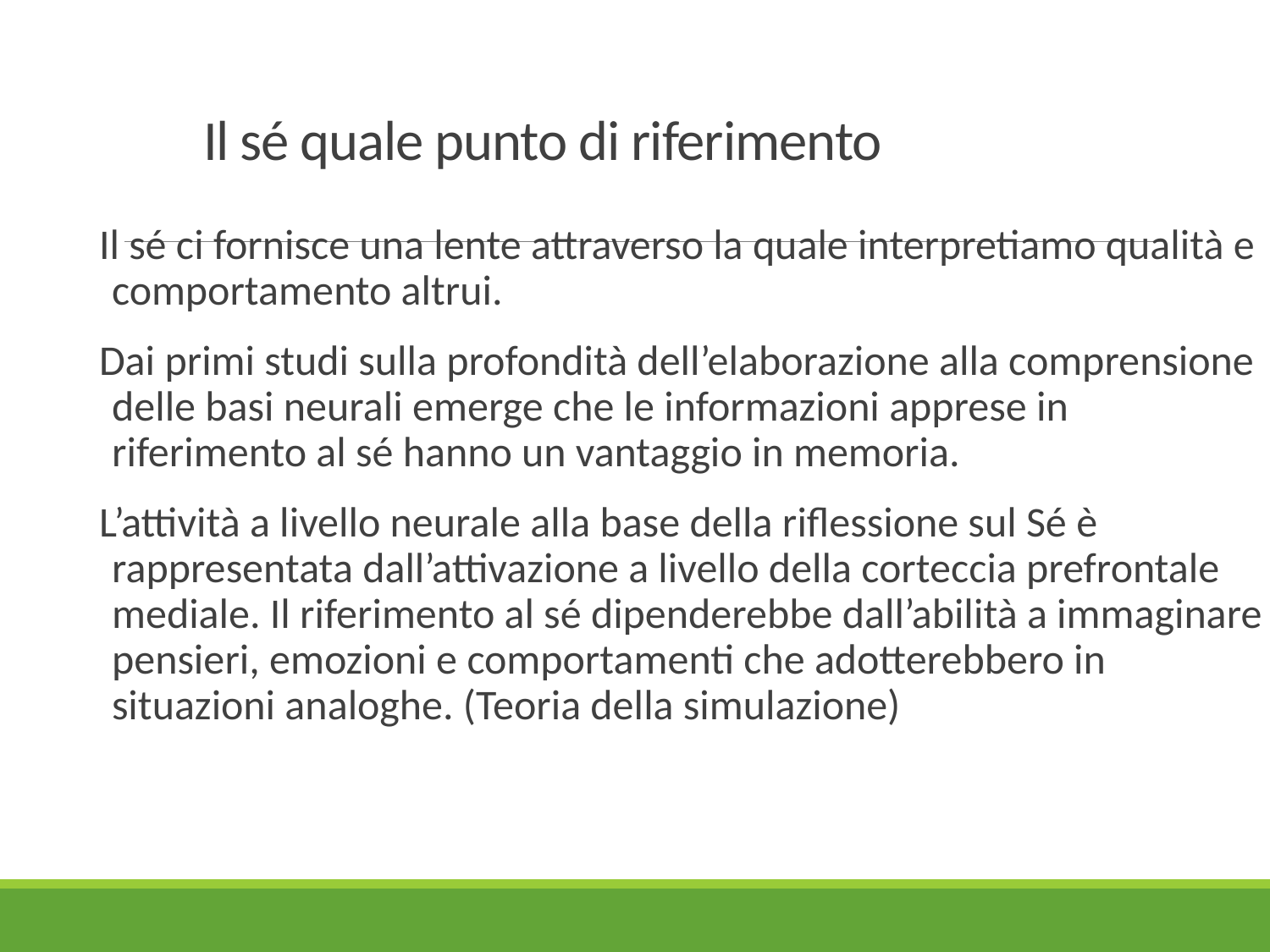

Il sé quale punto di riferimento
Il sé ci fornisce una lente attraverso la quale interpretiamo qualità e comportamento altrui.
Dai primi studi sulla profondità dell’elaborazione alla comprensione delle basi neurali emerge che le informazioni apprese in riferimento al sé hanno un vantaggio in memoria.
L’attività a livello neurale alla base della riflessione sul Sé è rappresentata dall’attivazione a livello della corteccia prefrontale mediale. Il riferimento al sé dipenderebbe dall’abilità a immaginare pensieri, emozioni e comportamenti che adotterebbero in situazioni analoghe. (Teoria della simulazione)